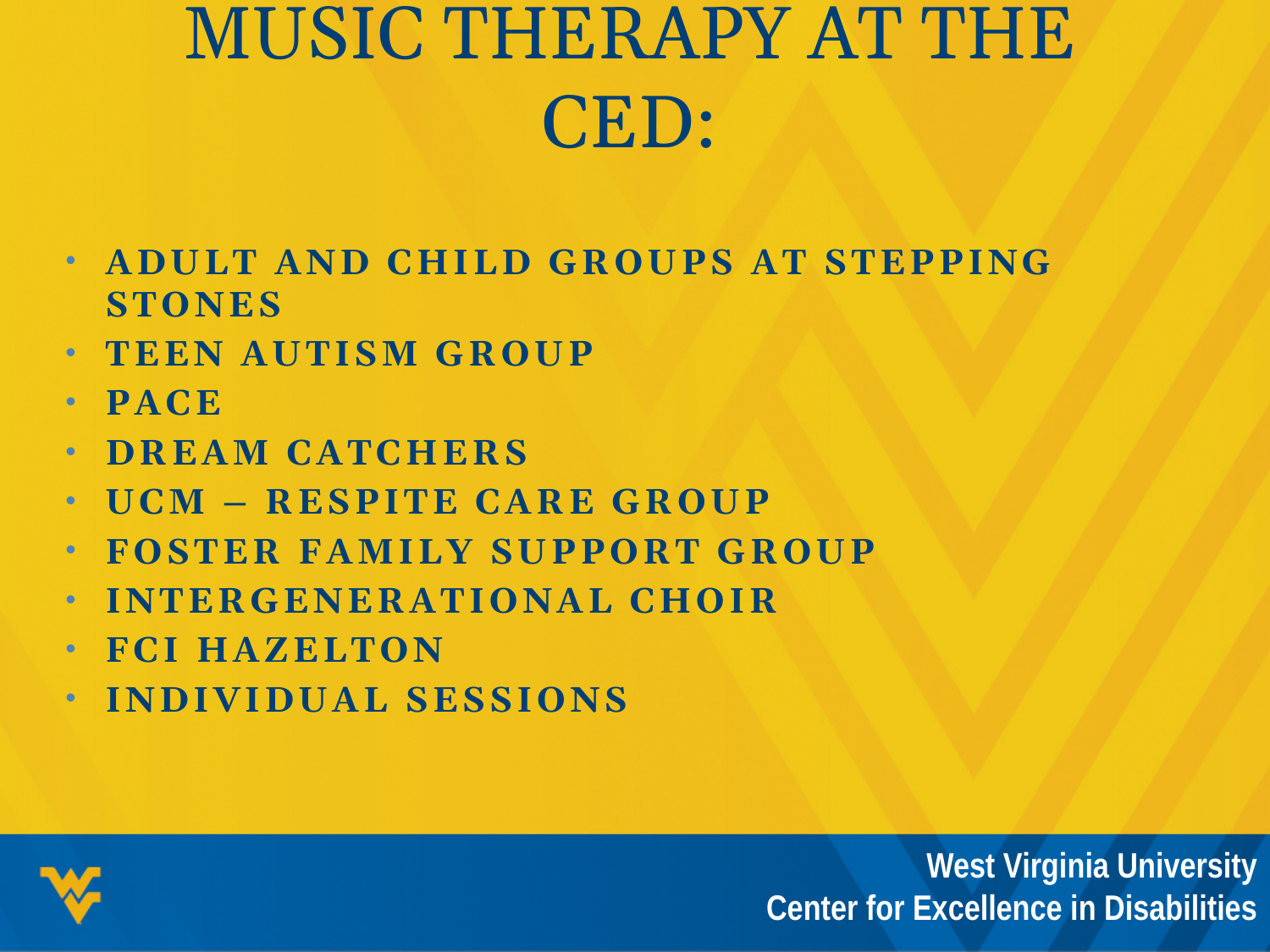

# Music therapy at the CED:
Adult and Child Groups at Stepping stones
Teen Autism group
Pace
Dream catchers
UCM – Respite Care Group
Foster family support group
Intergenerational choir
FCI Hazelton
Individual sessions